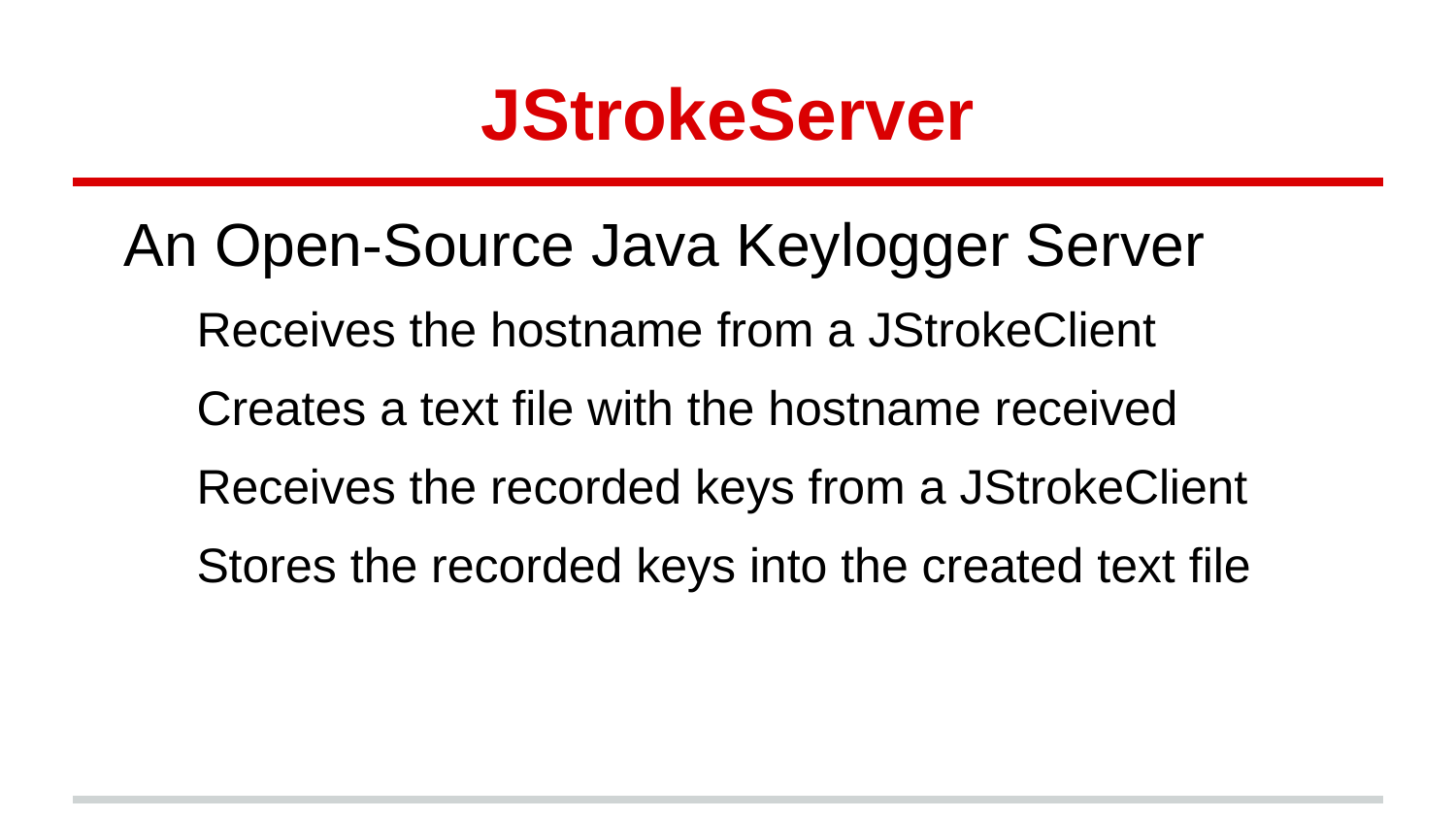

# JStrokeServer
An Open-Source Java Keylogger Server
Receives the hostname from a JStrokeClient
Creates a text file with the hostname received
Receives the recorded keys from a JStrokeClient
Stores the recorded keys into the created text file